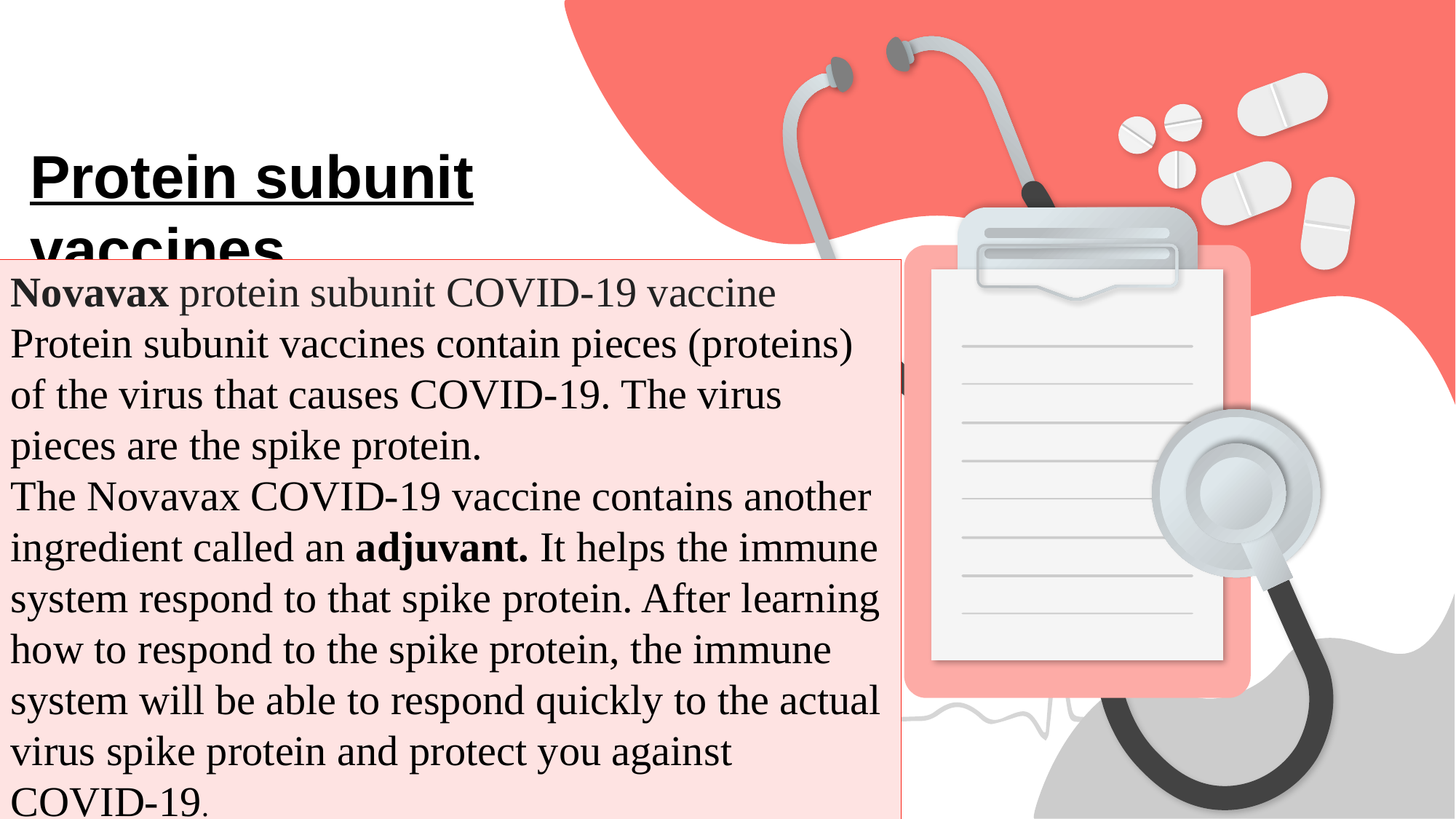

# Protein subunit vaccines
Novavax protein subunit COVID-19 vaccine
Protein subunit vaccines contain pieces (proteins) of the virus that causes COVID-19. The virus pieces are the spike protein.
The Novavax COVID-19 vaccine contains another ingredient called an adjuvant. It helps the immune system respond to that spike protein. After learning how to respond to the spike protein, the immune system will be able to respond quickly to the actual virus spike protein and protect you against COVID-19.